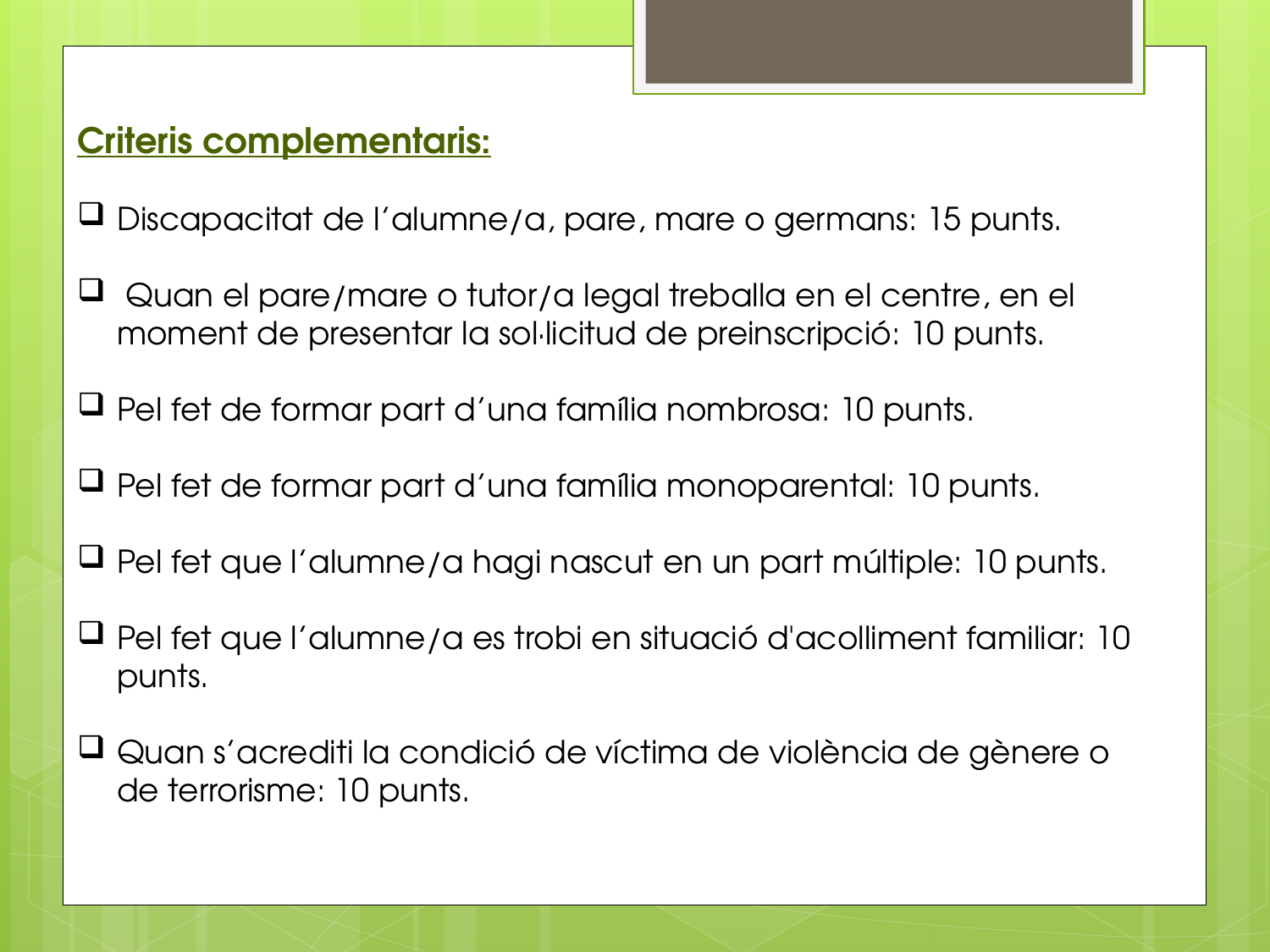

Criteris complementaris:

Discapacitat de l’alumne/a, pare, mare o germans: 15 punts.

 Quan el pare/mare o tutor/a legal treballa en el centre, en el moment de presentar la sol·licitud de preinscripció: 10 punts.

Pel fet de formar part d’una família nombrosa: 10 punts.

Pel fet de formar part d’una família monoparental: 10 punts.

Pel fet que l’alumne/a hagi nascut en un part múltiple: 10 punts.

Pel fet que l’alumne/a es trobi en situació d'acolliment familiar: 10 punts.

Quan s’acrediti la condició de víctima de violència de gènere o de terrorisme: 10 punts.